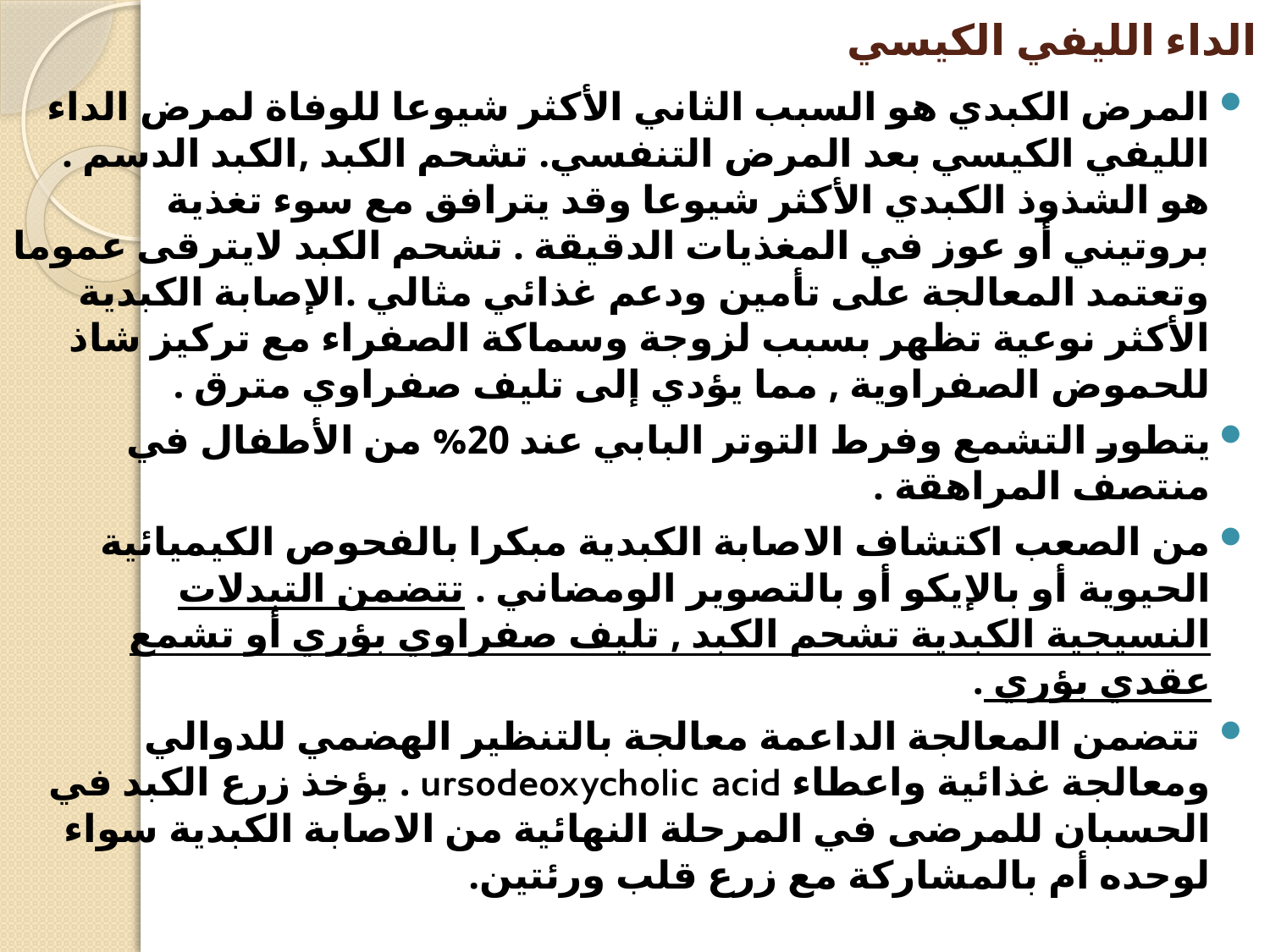

# الداء الليفي الكيسي
المرض الكبدي هو السبب الثاني الأكثر شيوعا للوفاة لمرض الداء الليفي الكيسي بعد المرض التنفسي. تشحم الكبد ,الكبد الدسم . هو الشذوذ الكبدي الأكثر شيوعا وقد يترافق مع سوء تغذية بروتيني أو عوز في المغذيات الدقيقة . تشحم الكبد لايترقى عموما وتعتمد المعالجة على تأمين ودعم غذائي مثالي .الإصابة الكبدية الأكثر نوعية تظهر بسبب لزوجة وسماكة الصفراء مع تركيز شاذ للحموض الصفراوية , مما يؤدي إلى تليف صفراوي مترق .
يتطور التشمع وفرط التوتر البابي عند 20% من الأطفال في منتصف المراهقة .
من الصعب اكتشاف الاصابة الكبدية مبكرا بالفحوص الكيميائية الحيوية أو بالإيكو أو بالتصوير الومضاني . تتضمن التبدلات النسيجية الكبدية تشحم الكبد , تليف صفراوي بؤري أو تشمع عقدي بؤري .
 تتضمن المعالجة الداعمة معالجة بالتنظير الهضمي للدوالي ومعالجة غذائية واعطاء ursodeoxycholic acid . يؤخذ زرع الكبد في الحسبان للمرضى في المرحلة النهائية من الاصابة الكبدية سواء لوحده أم بالمشاركة مع زرع قلب ورئتين.